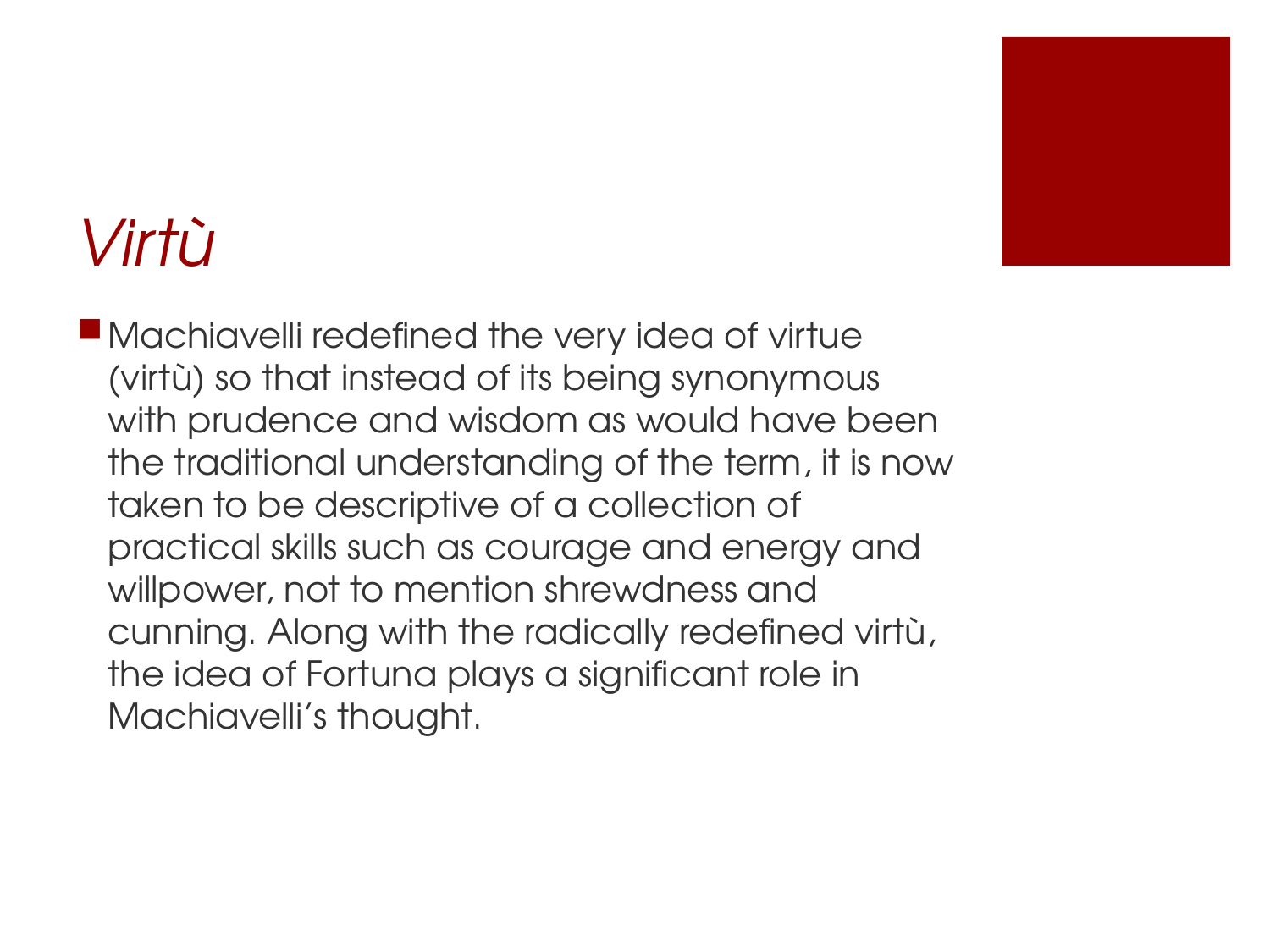

# Virtù
Machiavelli redefined the very idea of virtue (virtù) so that instead of its being synonymous with prudence and wisdom as would have been the traditional understanding of the term, it is now taken to be descriptive of a collection of practical skills such as courage and energy and willpower, not to mention shrewdness and cunning. Along with the radically redefined virtù, the idea of Fortuna plays a significant role in Machiavelli’s thought.